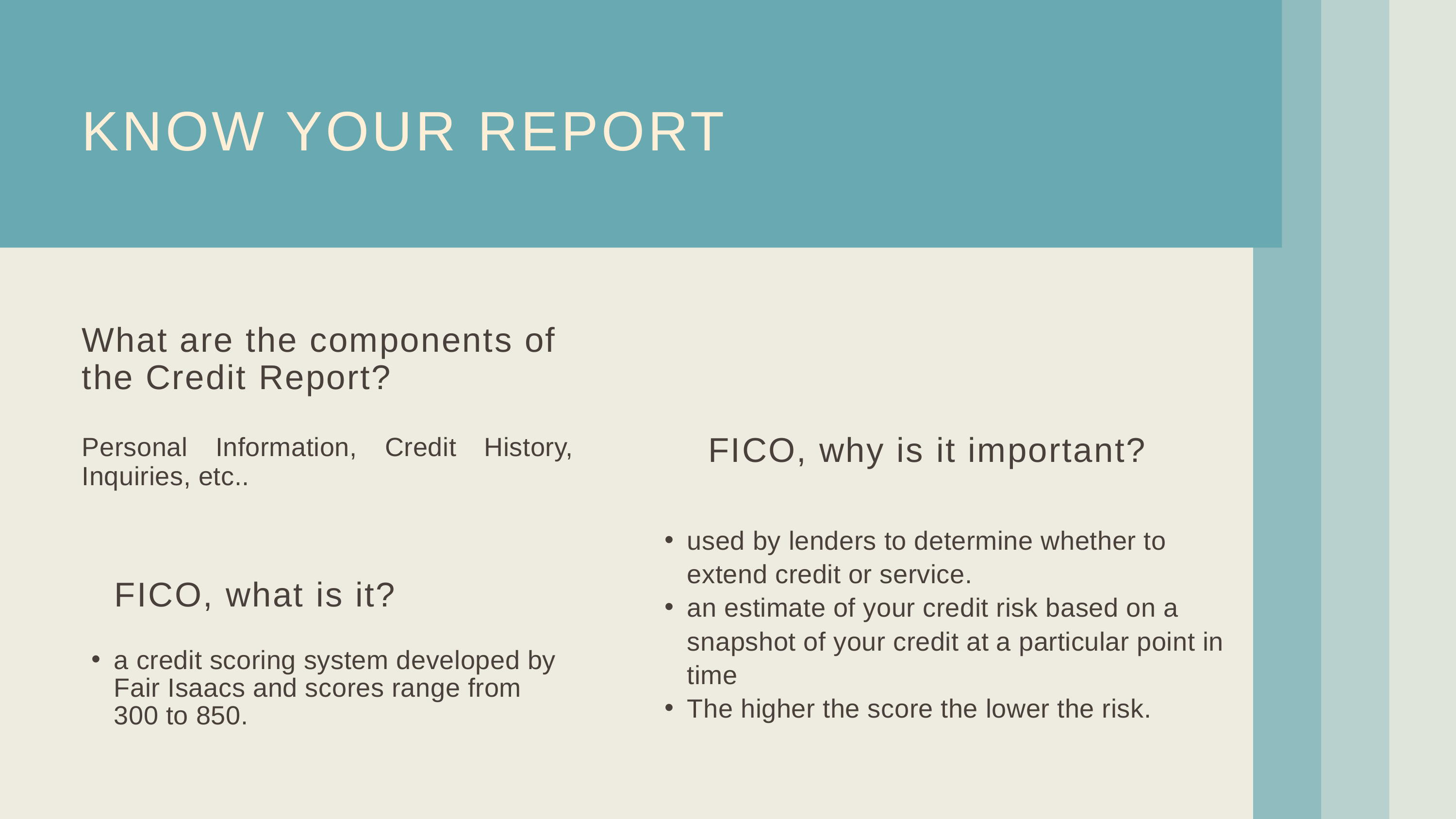

KNOW YOUR REPORT
What are the components of the Credit Report?
Personal Information, Credit History, Inquiries, etc..
  FICO, why is it important?

used by lenders to determine whether to extend credit or service.
an estimate of your credit risk based on a snapshot of your credit at a particular point in time
The higher the score the lower the risk.
 FICO, what is it?
a credit scoring system developed by Fair Isaacs and scores range from 300 to 850.